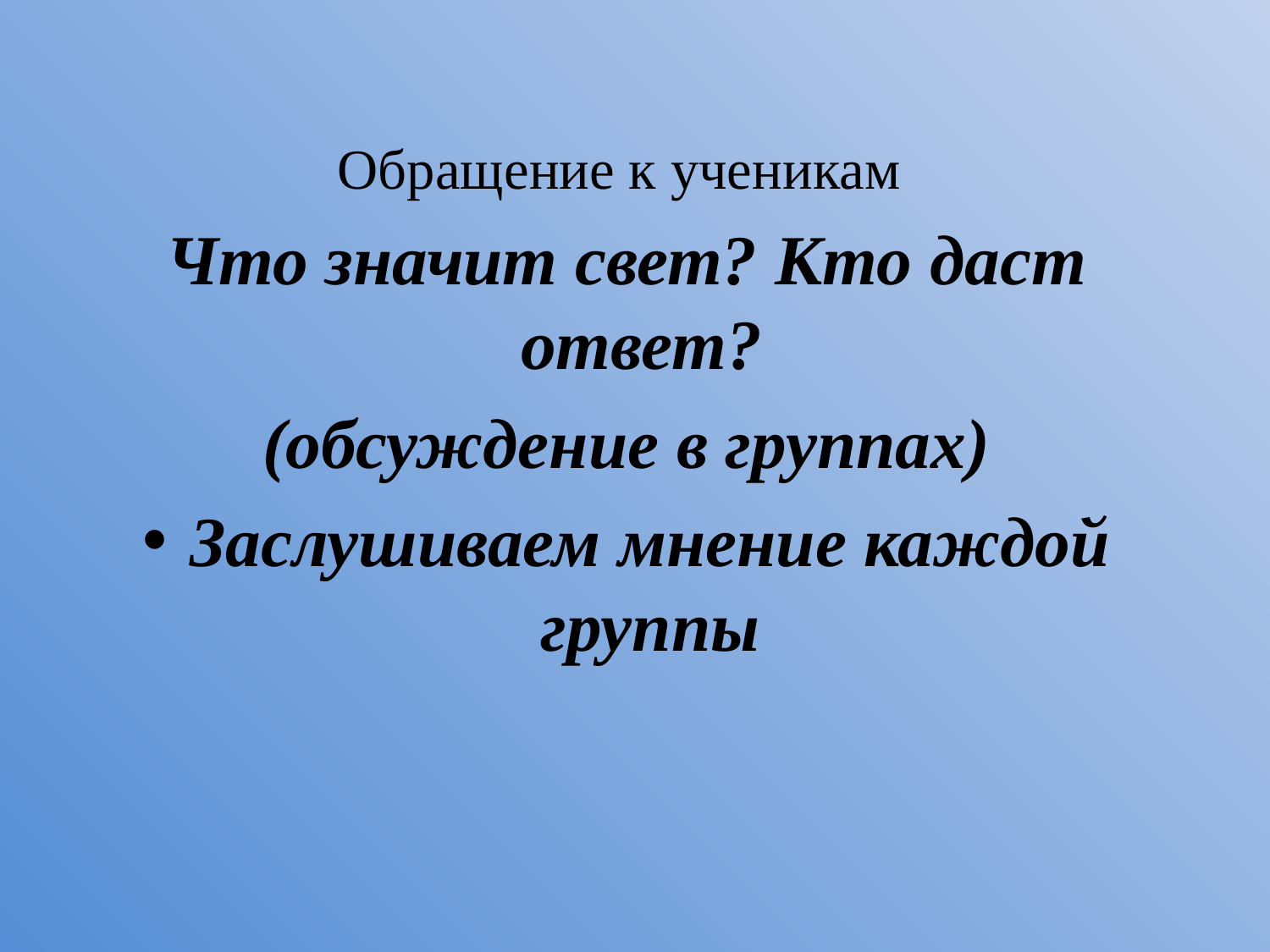

#
Обращение к ученикам
Что значит свет? Кто даст ответ?
(обсуждение в группах)
Заслушиваем мнение каждой группы